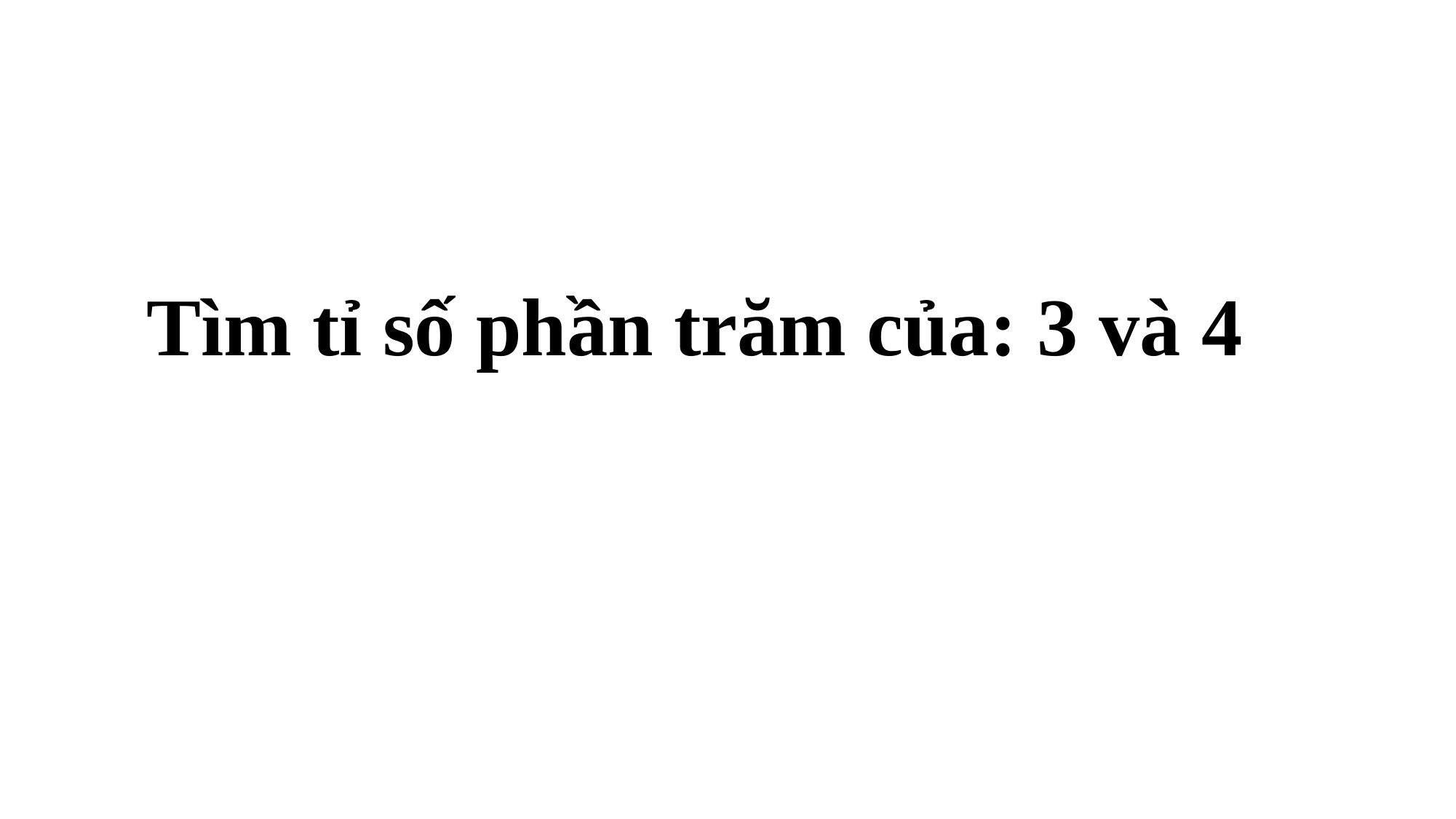

Tìm tỉ số phần trăm của: 3 và 4